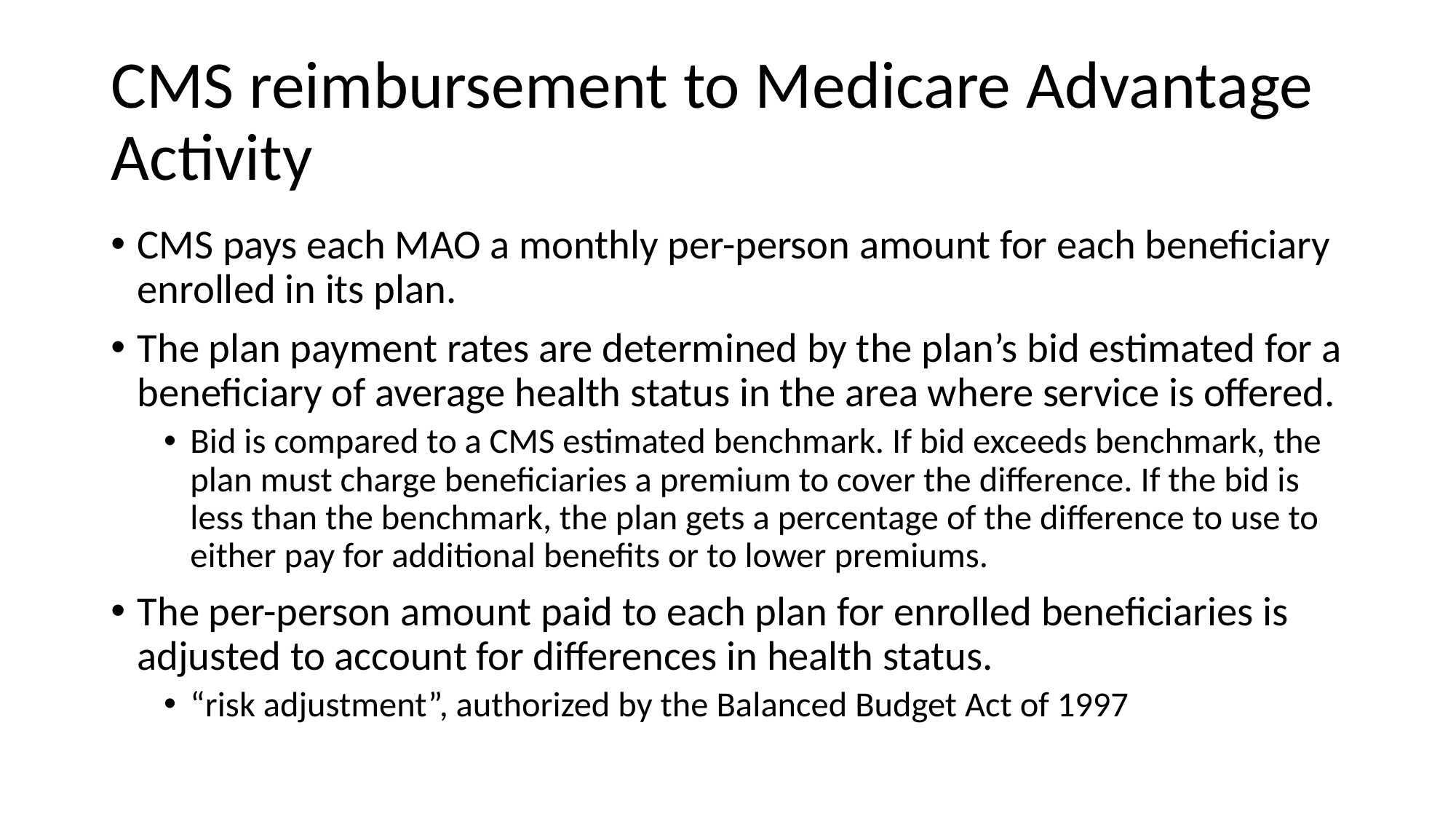

# CMS reimbursement to Medicare Advantage Activity
CMS pays each MAO a monthly per-person amount for each beneficiary enrolled in its plan.
The plan payment rates are determined by the plan’s bid estimated for a beneficiary of average health status in the area where service is offered.
Bid is compared to a CMS estimated benchmark. If bid exceeds benchmark, the plan must charge beneficiaries a premium to cover the difference. If the bid is less than the benchmark, the plan gets a percentage of the difference to use to either pay for additional benefits or to lower premiums.
The per-person amount paid to each plan for enrolled beneficiaries is adjusted to account for differences in health status.
“risk adjustment”, authorized by the Balanced Budget Act of 1997